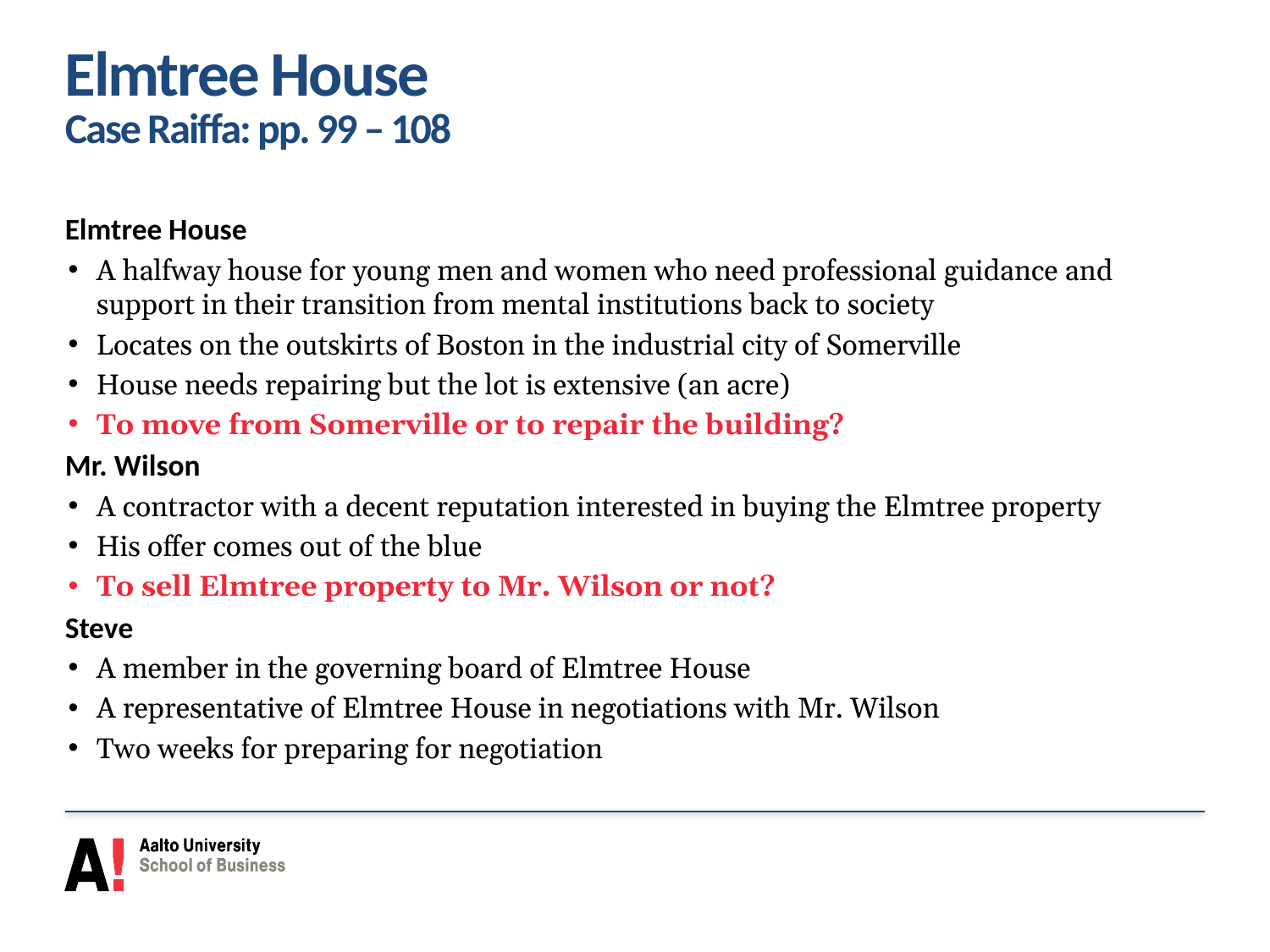

# Elmtree House Case Raiffa: pp. 99 – 108
Elmtree House
A halfway house for young men and women who need professional guidance and support in their transition from mental institutions back to society
Locates on the outskirts of Boston in the industrial city of Somerville
House needs repairing but the lot is extensive (an acre)
To move from Somerville or to repair the building?
Mr. Wilson
A contractor with a decent reputation interested in buying the Elmtree property
His offer comes out of the blue
To sell Elmtree property to Mr. Wilson or not?
Steve
A member in the governing board of Elmtree House
A representative of Elmtree House in negotiations with Mr. Wilson
Two weeks for preparing for negotiation